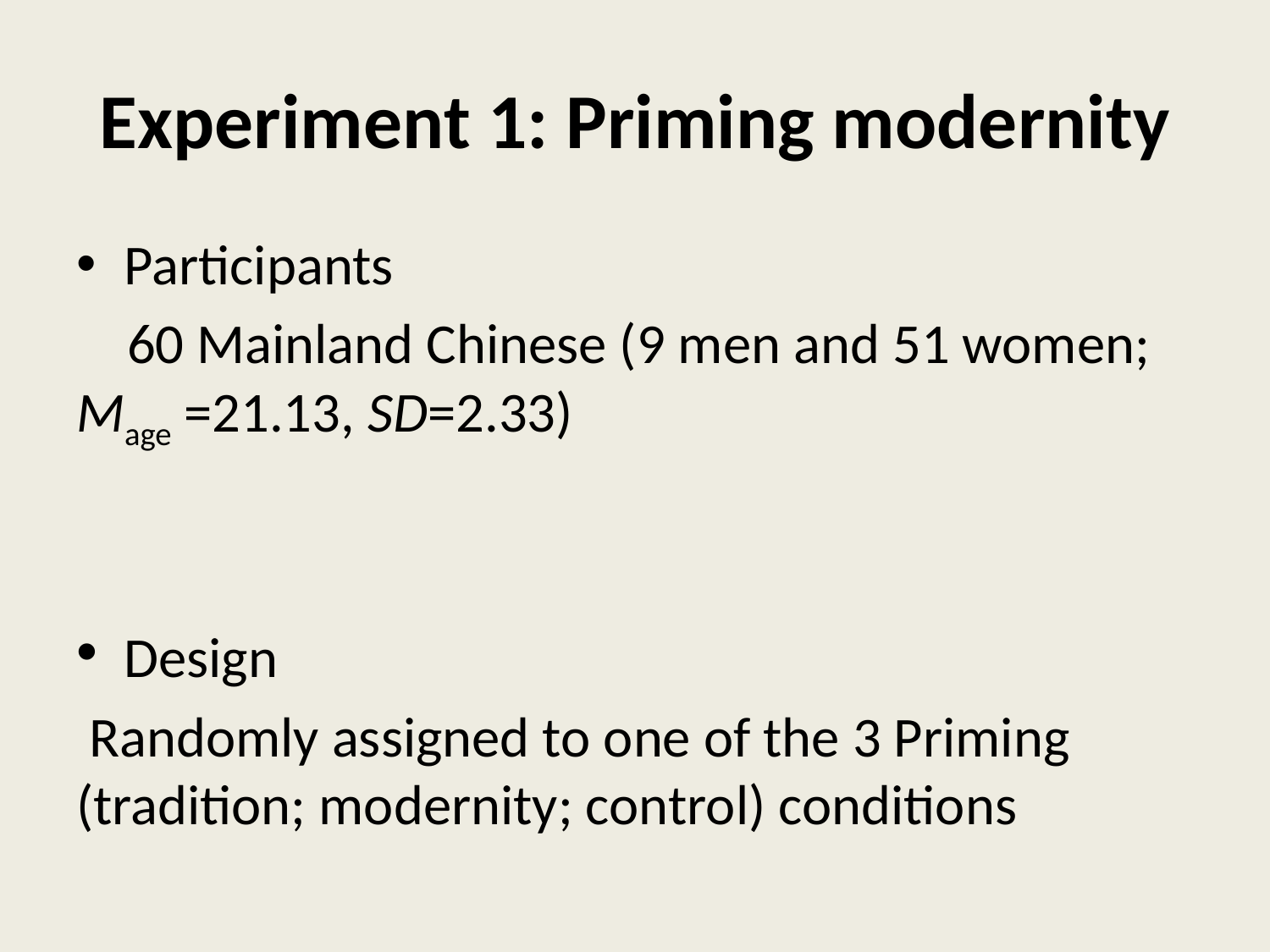

# Experiment 1: Priming modernity
Participants
    60 Mainland Chinese (9 men and 51 women; Mage =21.13, SD=2.33)

Design
 Randomly assigned to one of the 3 Priming (tradition; modernity; control) conditions